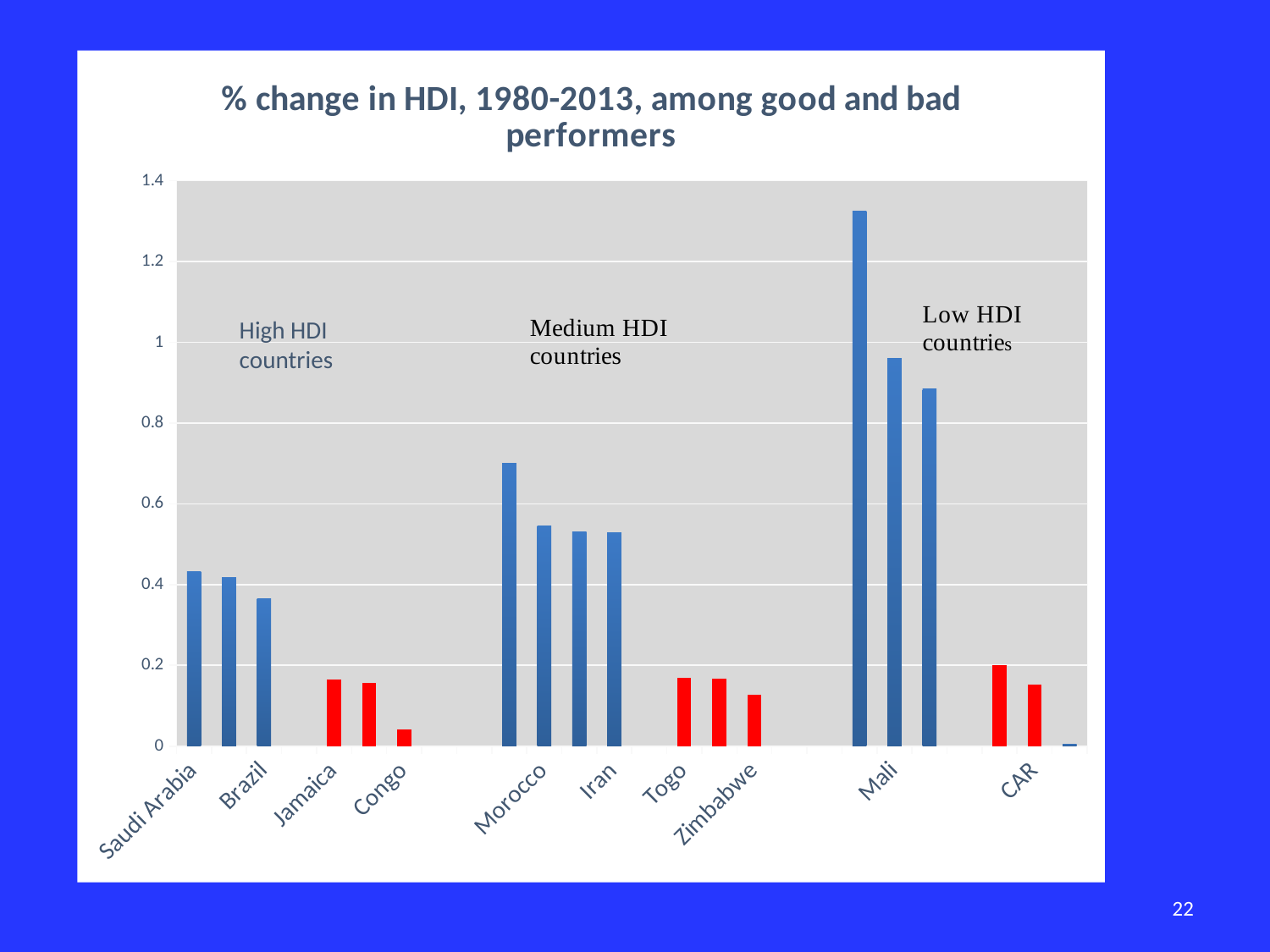

### Chart: % change in HDI, 1980-2013, among good and bad performers

| Category |  |
|---|---|
| Saudi Arabia | 0.432987438725141 |
| Korea (Rep) | 0.417429680990163 |
| Brazil | 0.364385236687447 |
|  | None |
| Jamaica | 0.164658631548386 |
| South Africa | 0.156561632719186 |
| Congo | 0.0403994268790142 |
|  | None |
|  | None |
| China | 0.700412408082524 |
| Morocco | 0.544380169495688 |
| Turkey | 0.529968485545846 |
| Iran | 0.529108874287794 |
|  | None |
| Togo | 0.168041382281789 |
| Philippines | 0.166081946038376 |
| Zimbabwe | 0.126958594545468 |
|  | None |
|  | None |
| Cambodia | 1.325043867136181 |
| Mali | 0.959591388084875 |
| Nepal | 0.883737899066103 |
|  | None |
| Côte d'Ivoire | 0.199653492706837 |
| CAR | 0.153312210554575 |
| Congo (DRC) | 0.00481946045931569 |
High HDI countries
22